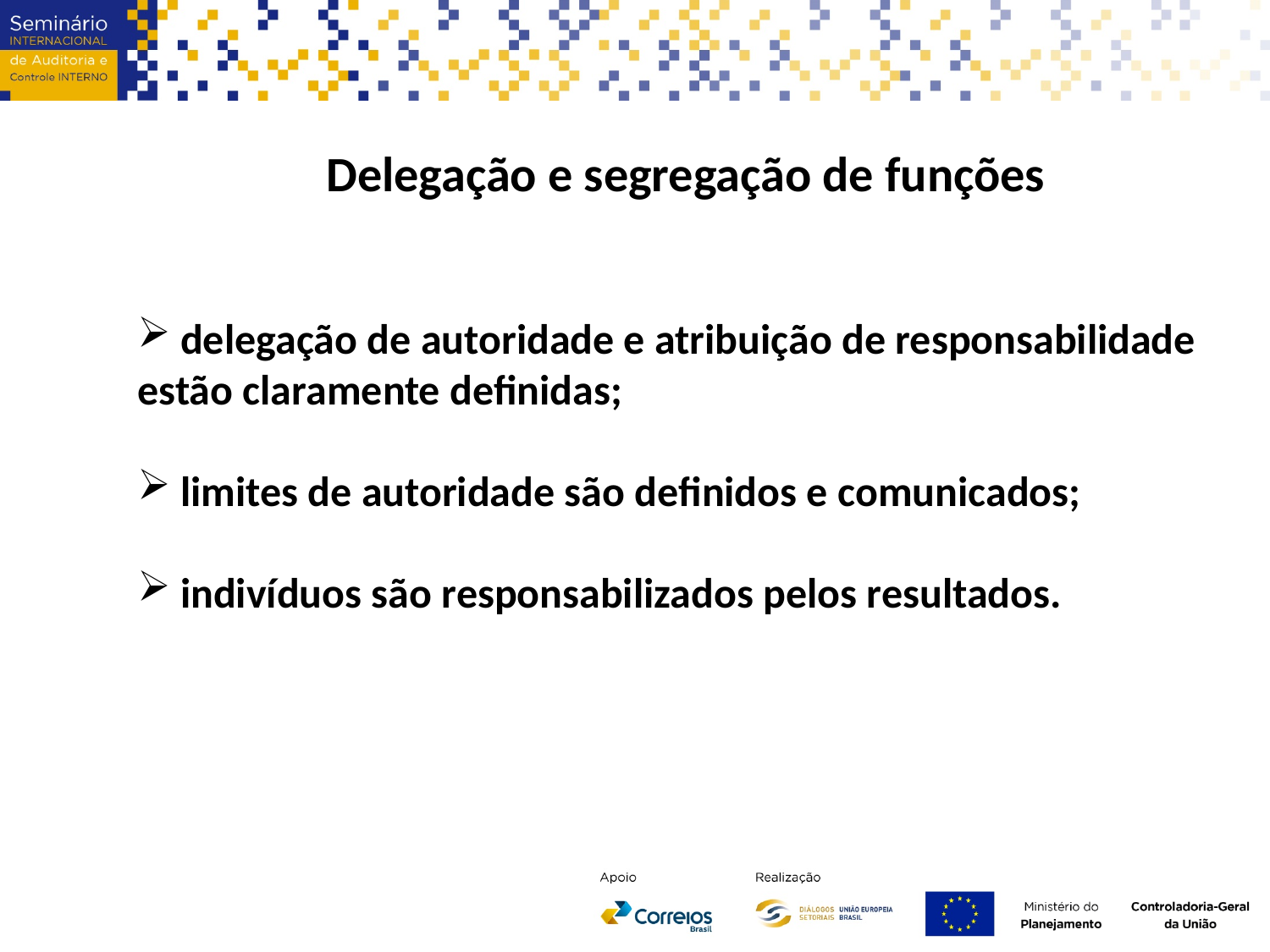

Delegação e segregação de funções

 delegação de autoridade e atribuição de responsabilidade estão claramente definidas;

 limites de autoridade são definidos e comunicados;

 indivíduos são responsabilizados pelos resultados.